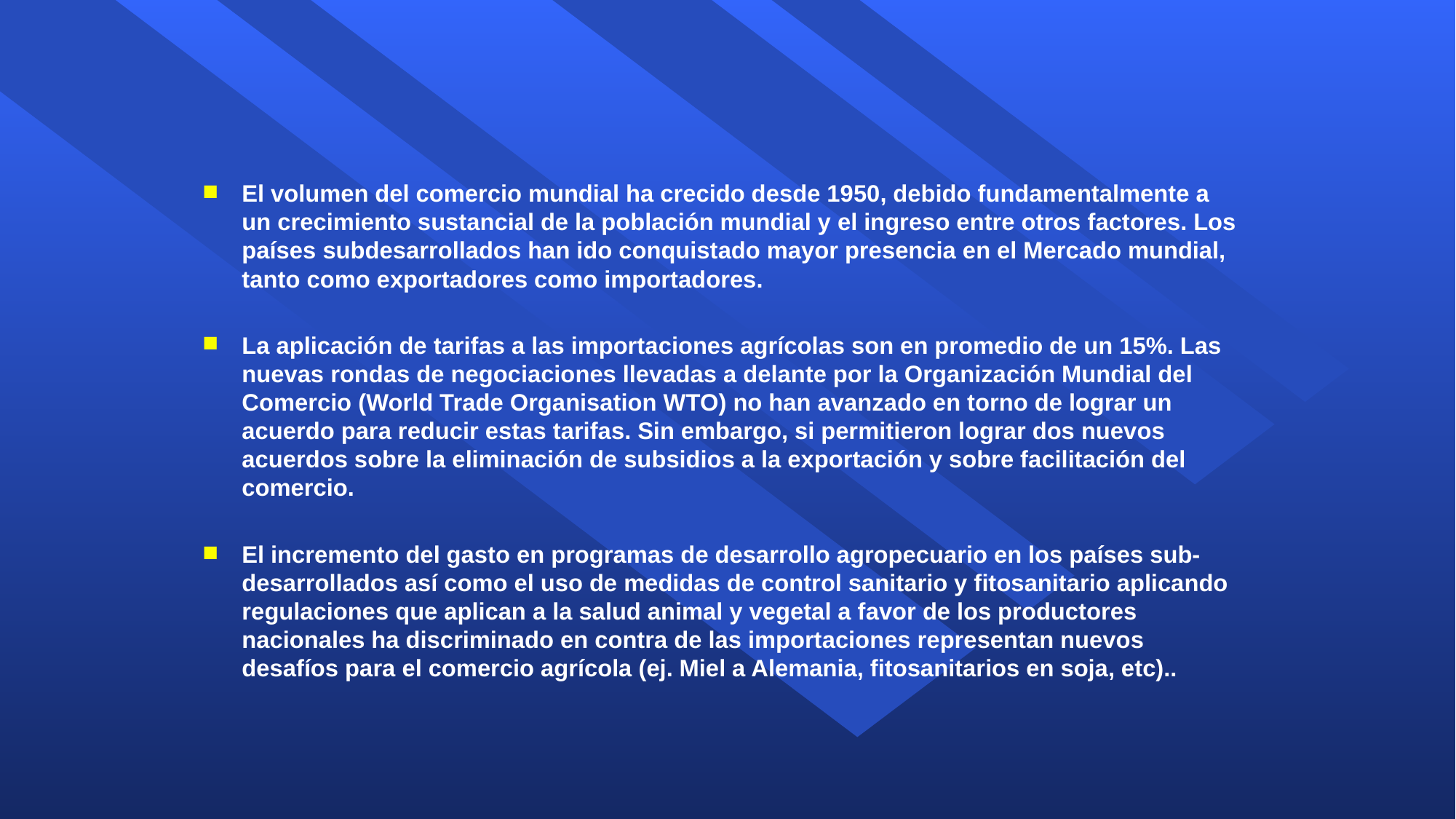

#
El volumen del comercio mundial ha crecido desde 1950, debido fundamentalmente a un crecimiento sustancial de la población mundial y el ingreso entre otros factores. Los países subdesarrollados han ido conquistado mayor presencia en el Mercado mundial, tanto como exportadores como importadores.

La aplicación de tarifas a las importaciones agrícolas son en promedio de un 15%. Las nuevas rondas de negociaciones llevadas a delante por la Organización Mundial del Comercio (World Trade Organisation WTO) no han avanzado en torno de lograr un acuerdo para reducir estas tarifas. Sin embargo, si permitieron lograr dos nuevos acuerdos sobre la eliminación de subsidios a la exportación y sobre facilitación del comercio.

El incremento del gasto en programas de desarrollo agropecuario en los países sub-desarrollados así como el uso de medidas de control sanitario y fitosanitario aplicando regulaciones que aplican a la salud animal y vegetal a favor de los productores nacionales ha discriminado en contra de las importaciones representan nuevos desafíos para el comercio agrícola (ej. Miel a Alemania, fitosanitarios en soja, etc)..